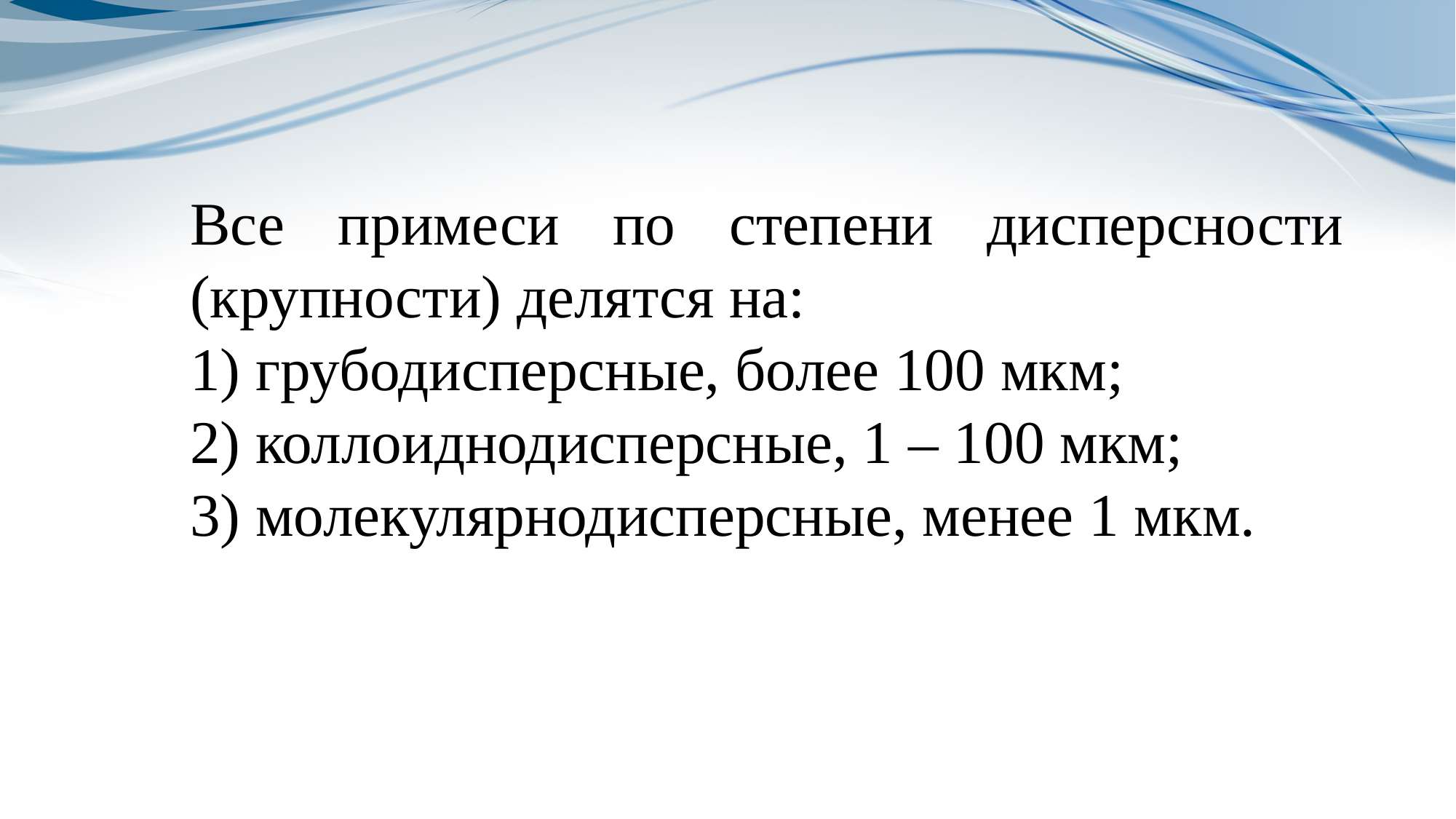

Все примеси по степени дисперсности (крупности) делятся на:
1) грубодисперсные, более 100 мкм;
2) коллоиднодисперсные, 1 – 100 мкм;
3) молекулярнодисперсные, менее 1 мкм.